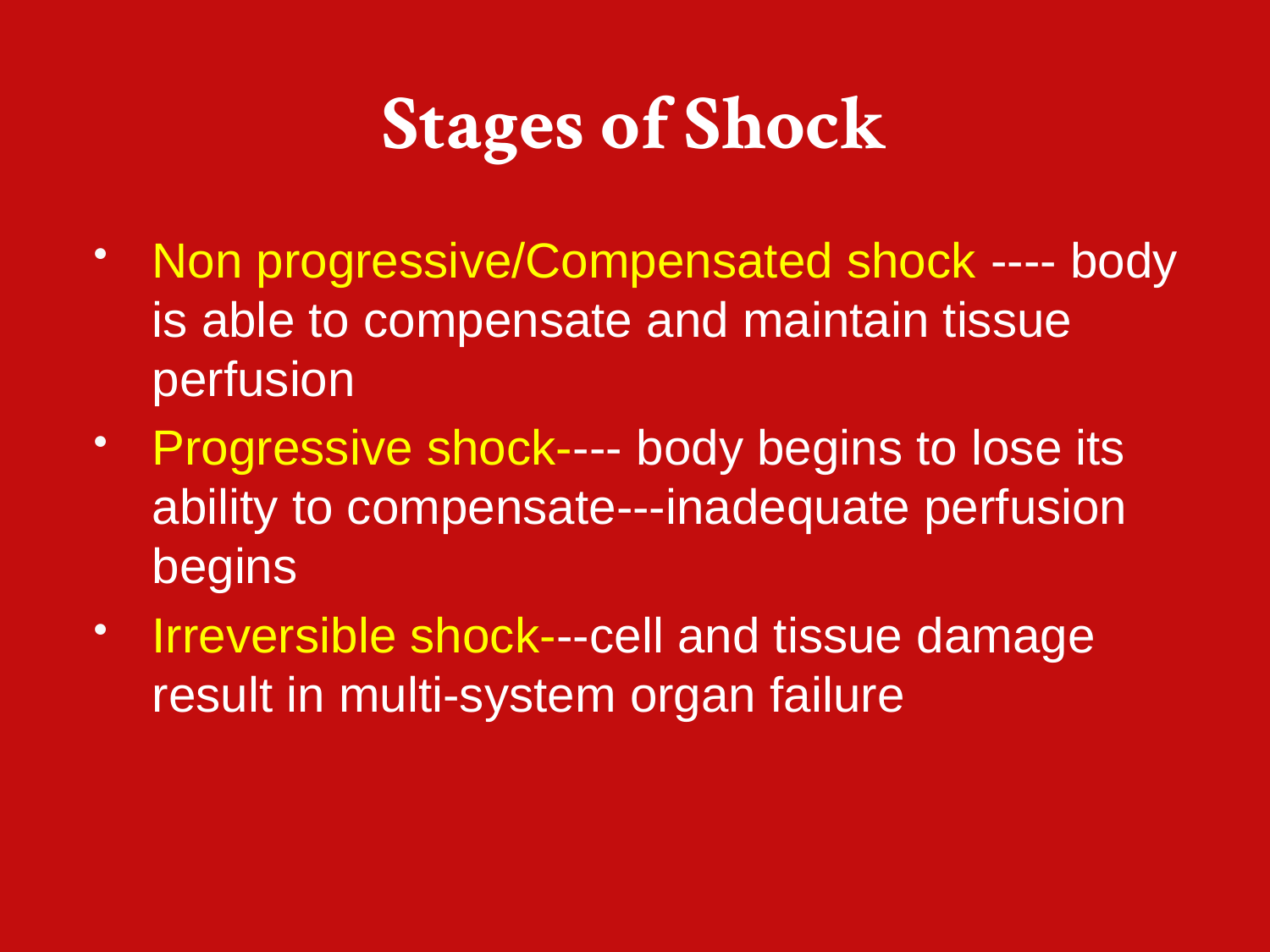

# Stages of Shock
Non progressive/Compensated shock ---- body is able to compensate and maintain tissue perfusion
Progressive shock---- body begins to lose its ability to compensate---inadequate perfusion begins
Irreversible shock---cell and tissue damage result in multi-system organ failure